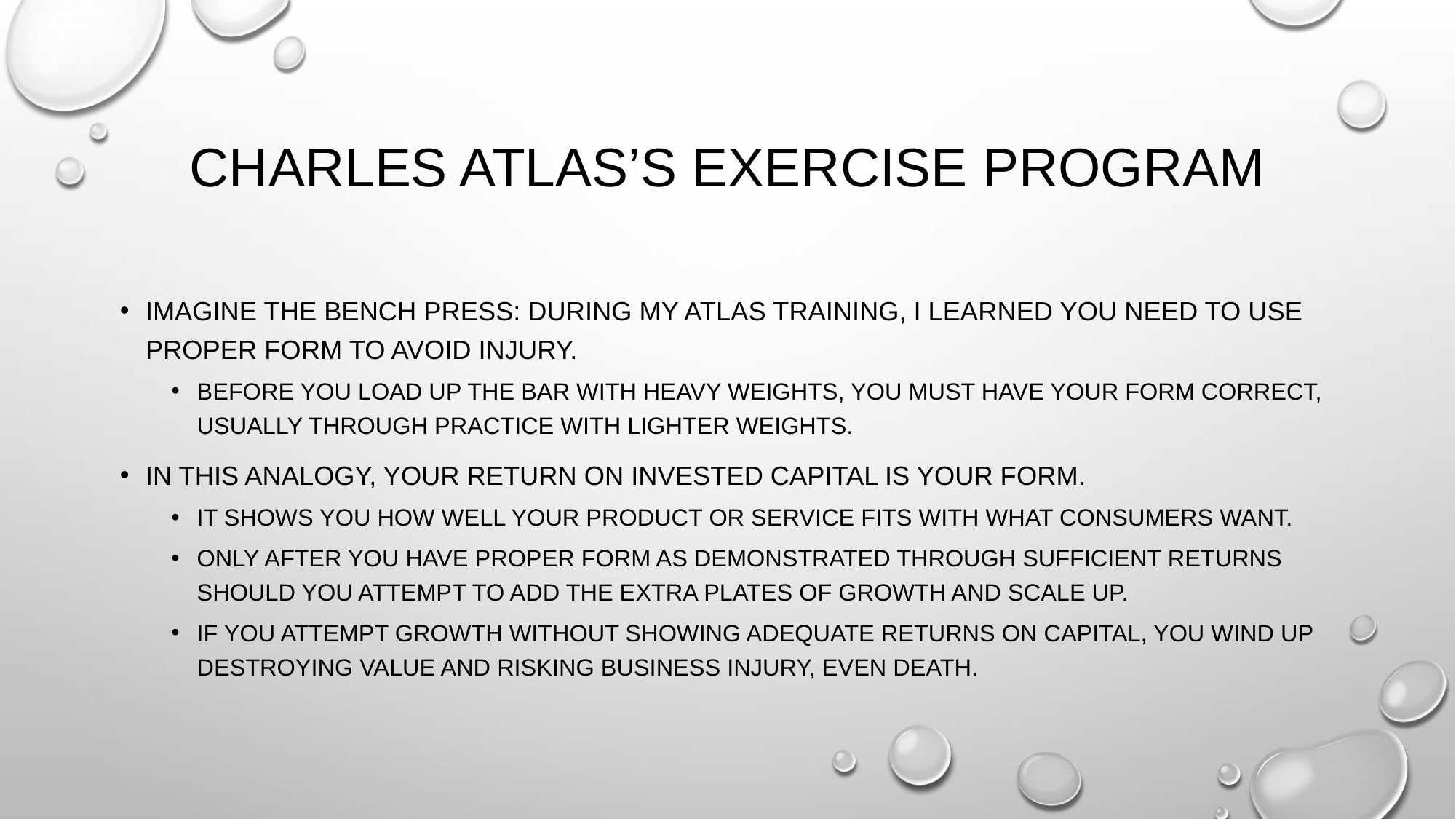

# Charles atlas’s exercise program
Imagine the bench press: During my atlas training, I learned you need to use proper form to avoid injury.
Before you load up the bar with heavy weights, you must have your form correct, usually through practice with lighter weights.
In this analogy, your return on invested capital is your form.
It shows you how well your product or service fits with what consumers want.
Only after you have proper form as demonstrated through sufficient returns should you attempt to add the extra plates of growth and scale up.
If you attempt growth without showing adequate returns on capital, you wind up destroying value and risking business injury, even death.